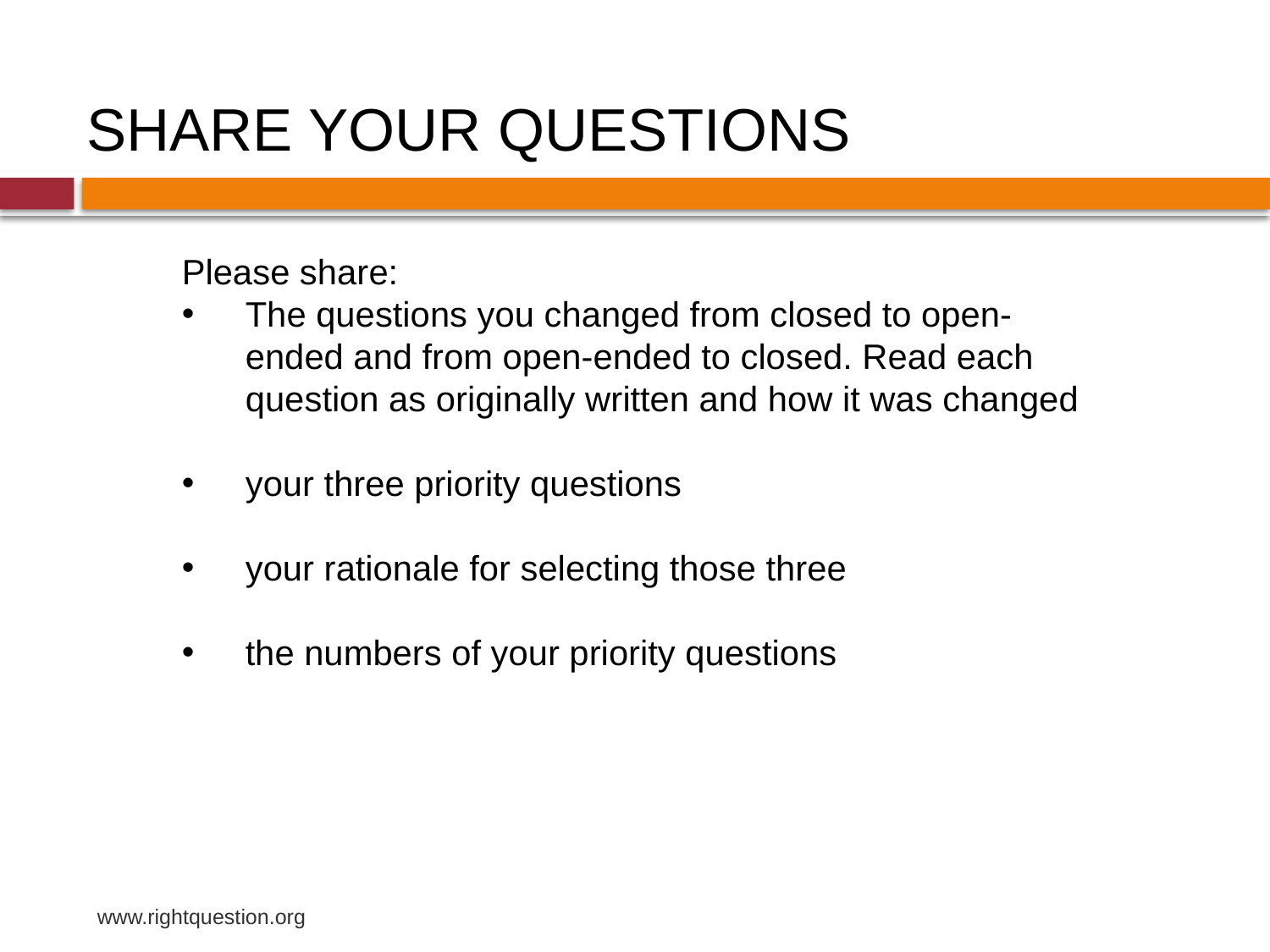

SHARE YOUR QUESTIONS
Please share:
The questions you changed from closed to open-ended and from open-ended to closed. Read each question as originally written and how it was changed

your three priority questions

your rationale for selecting those three

the numbers of your priority questions
www.rightquestion.org